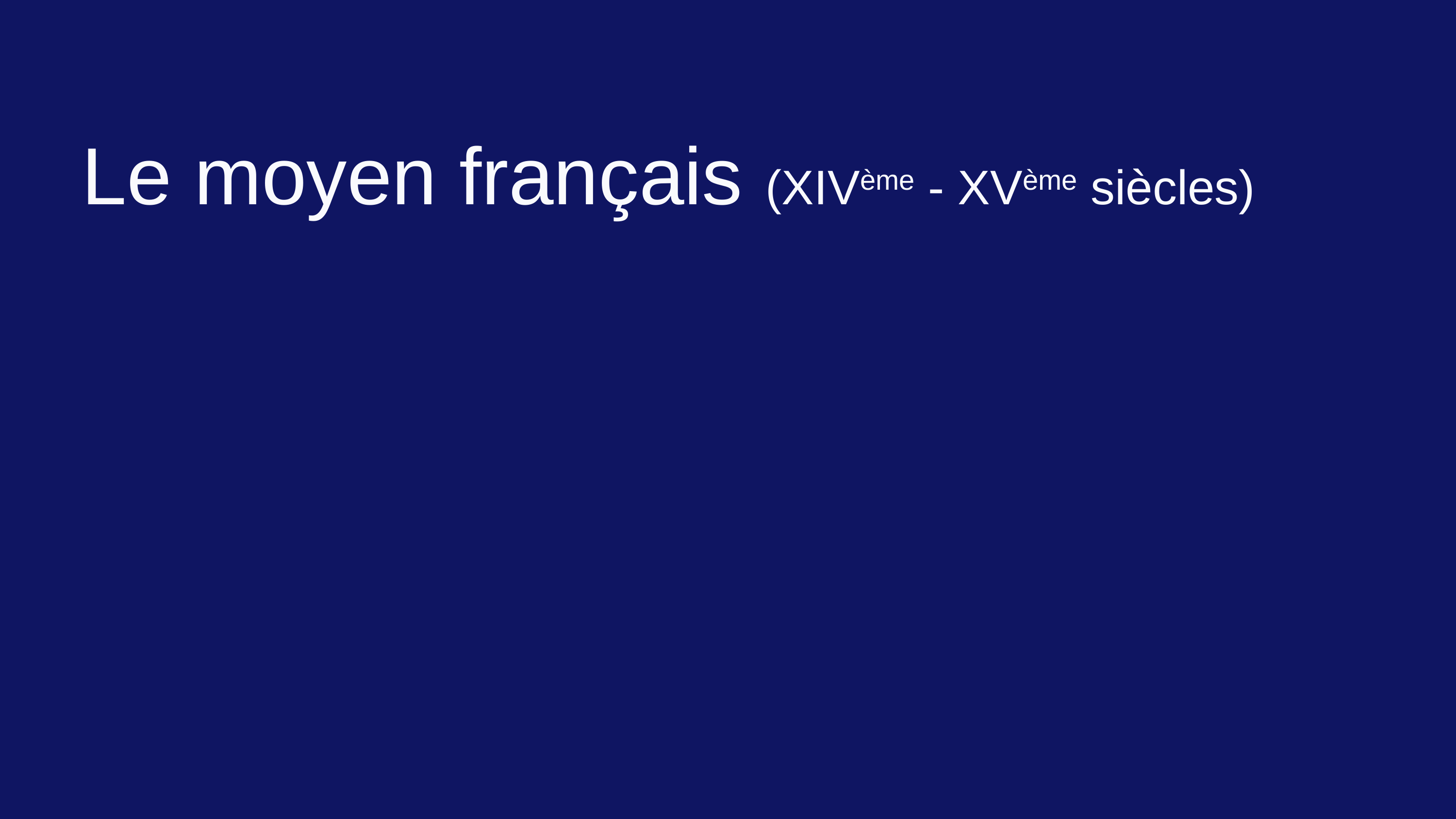

Le moyen français (XIVème - XVème siècles)